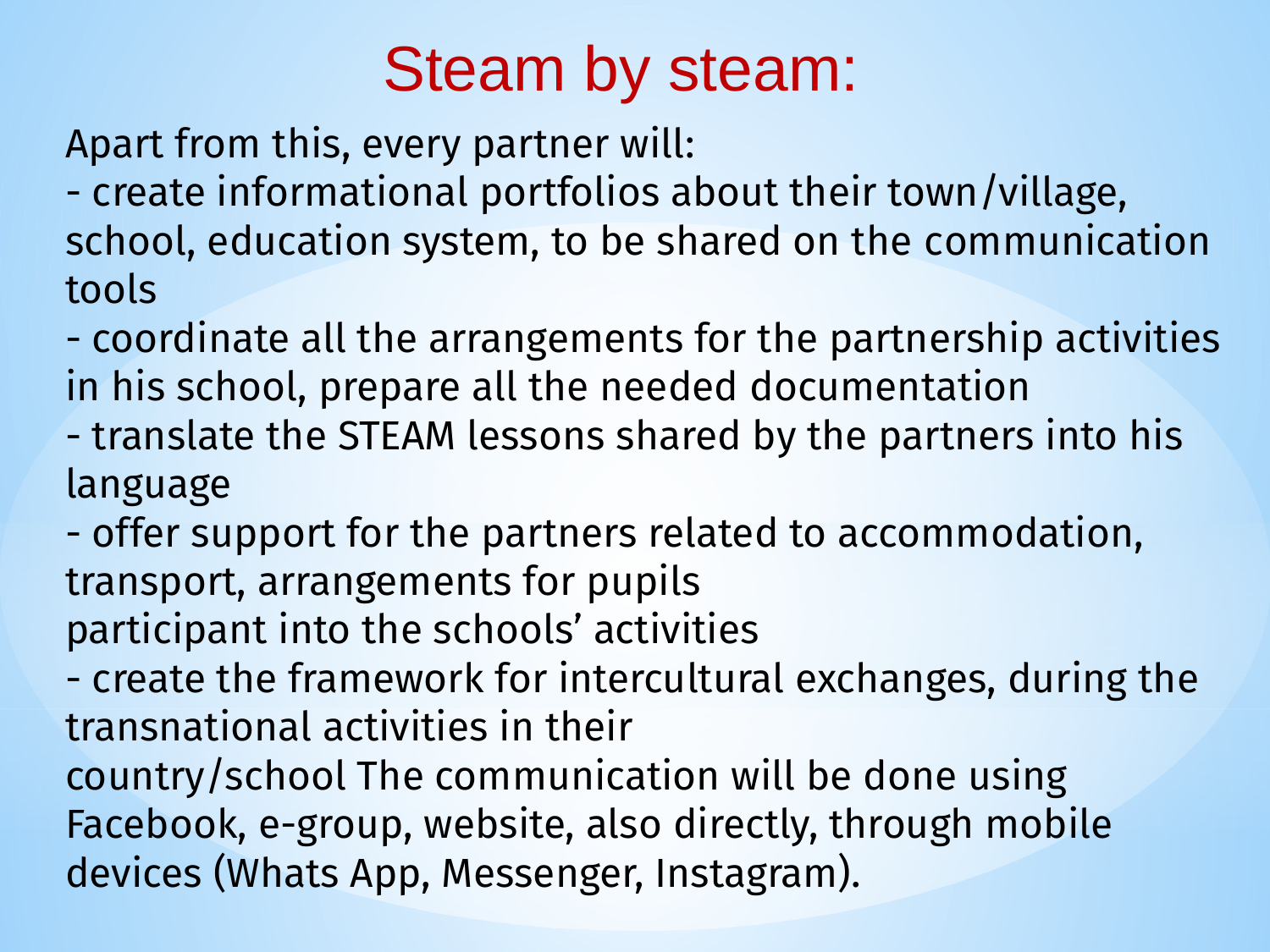

Steam by steam:
Apart from this, every partner will:
- create informational portfolios about their town/village, school, education system, to be shared on the communication tools
- coordinate all the arrangements for the partnership activities in his school, prepare all the needed documentation
- translate the STEAM lessons shared by the partners into his language
- offer support for the partners related to accommodation, transport, arrangements for pupils
participant into the schools’ activities
- create the framework for intercultural exchanges, during the transnational activities in their
country/school The communication will be done using Facebook, e-group, website, also directly, through mobile devices (Whats App, Messenger, Instagram).